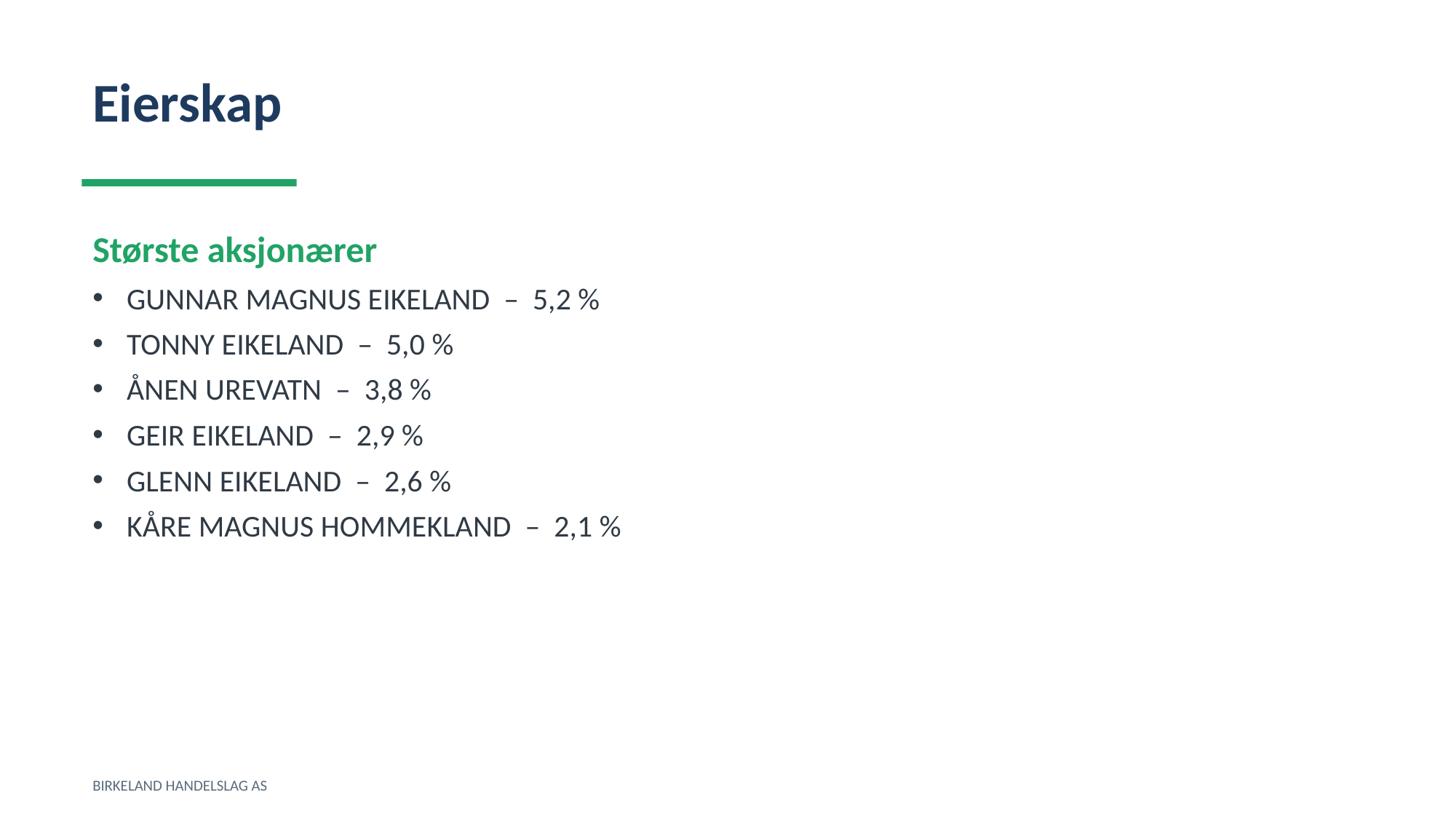

Eierskap

Største aksjonærer
GUNNAR MAGNUS EIKELAND  –  5,2 %
TONNY EIKELAND  –  5,0 %
ÅNEN UREVATN  –  3,8 %
GEIR EIKELAND  –  2,9 %
GLENN EIKELAND  –  2,6 %
KÅRE MAGNUS HOMMEKLAND  –  2,1 %
BIRKELAND HANDELSLAG AS